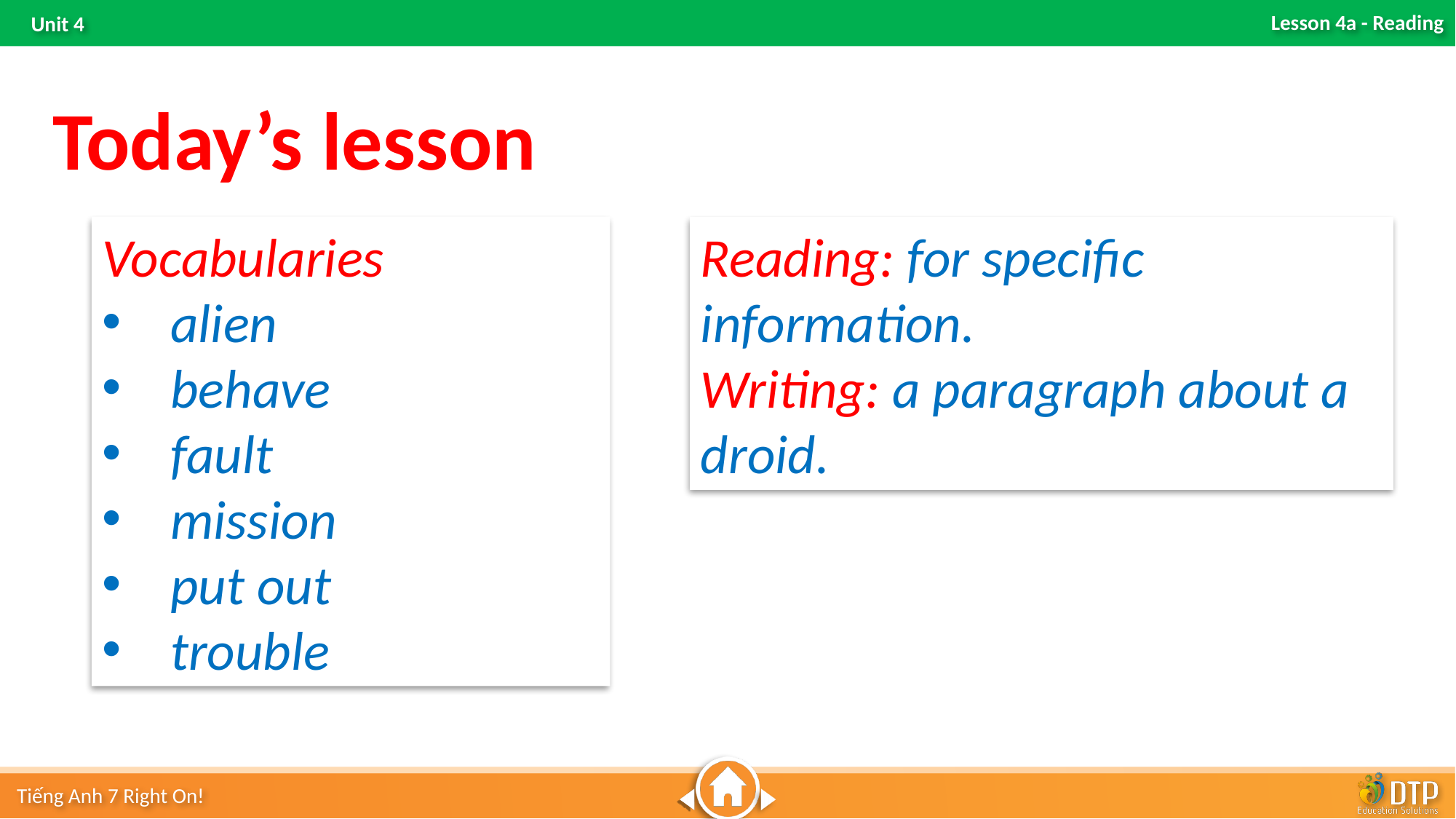

Today’s lesson
Vocabularies
alien
behave
fault
mission
put out
trouble
Reading: for specific information.
Writing: a paragraph about a droid.